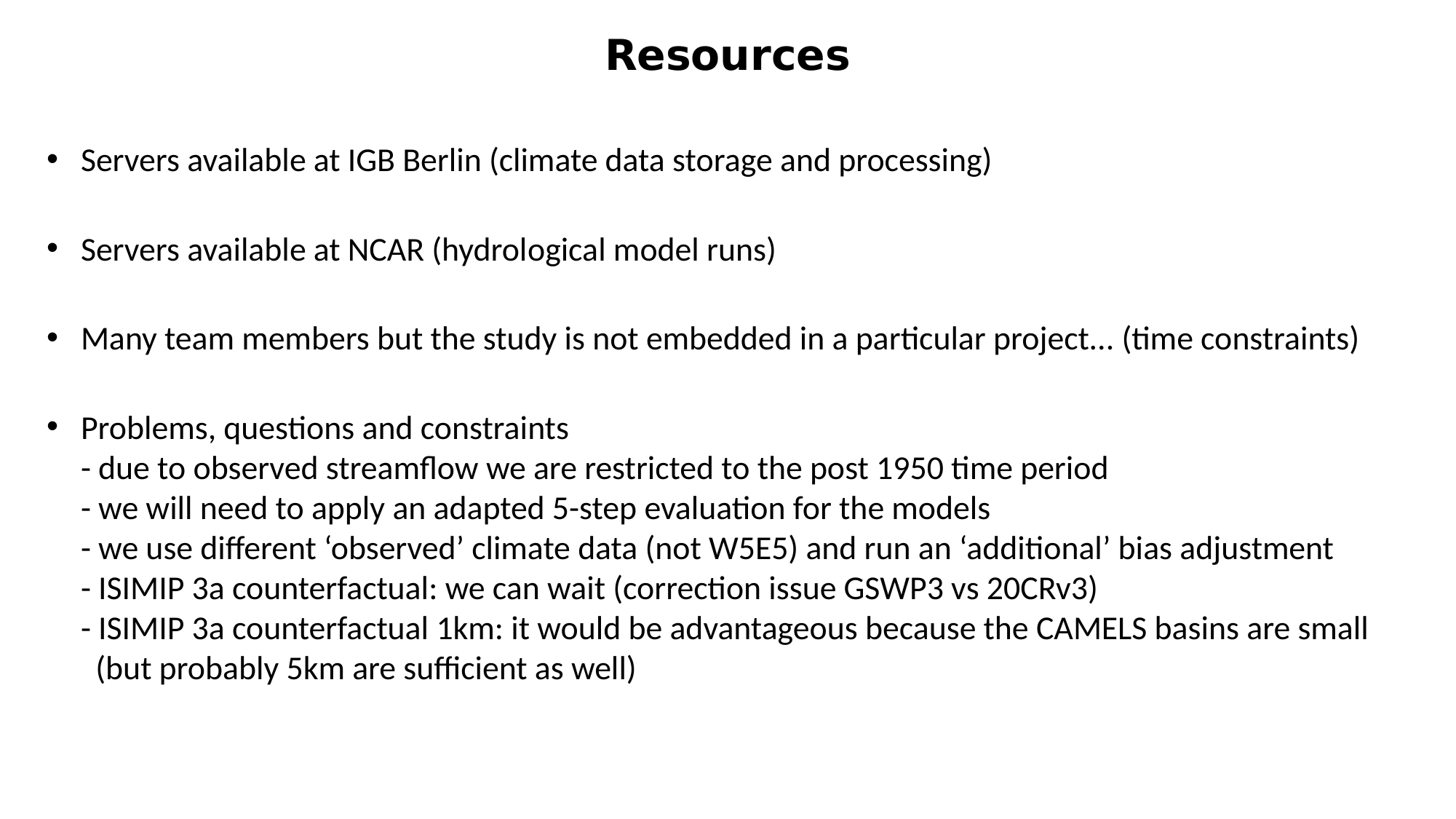

Resources
Servers available at IGB Berlin (climate data storage and processing)
Servers available at NCAR (hydrological model runs)
Many team members but the study is not embedded in a particular project... (time constraints)
Problems, questions and constraints
- due to observed streamflow we are restricted to the post 1950 time period
- we will need to apply an adapted 5-step evaluation for the models
- we use different ‘observed’ climate data (not W5E5) and run an ‘additional’ bias adjustment
- ISIMIP 3a counterfactual: we can wait (correction issue GSWP3 vs 20CRv3)
- ISIMIP 3a counterfactual 1km: it would be advantageous because the CAMELS basins are small
  (but probably 5km are sufficient as well)